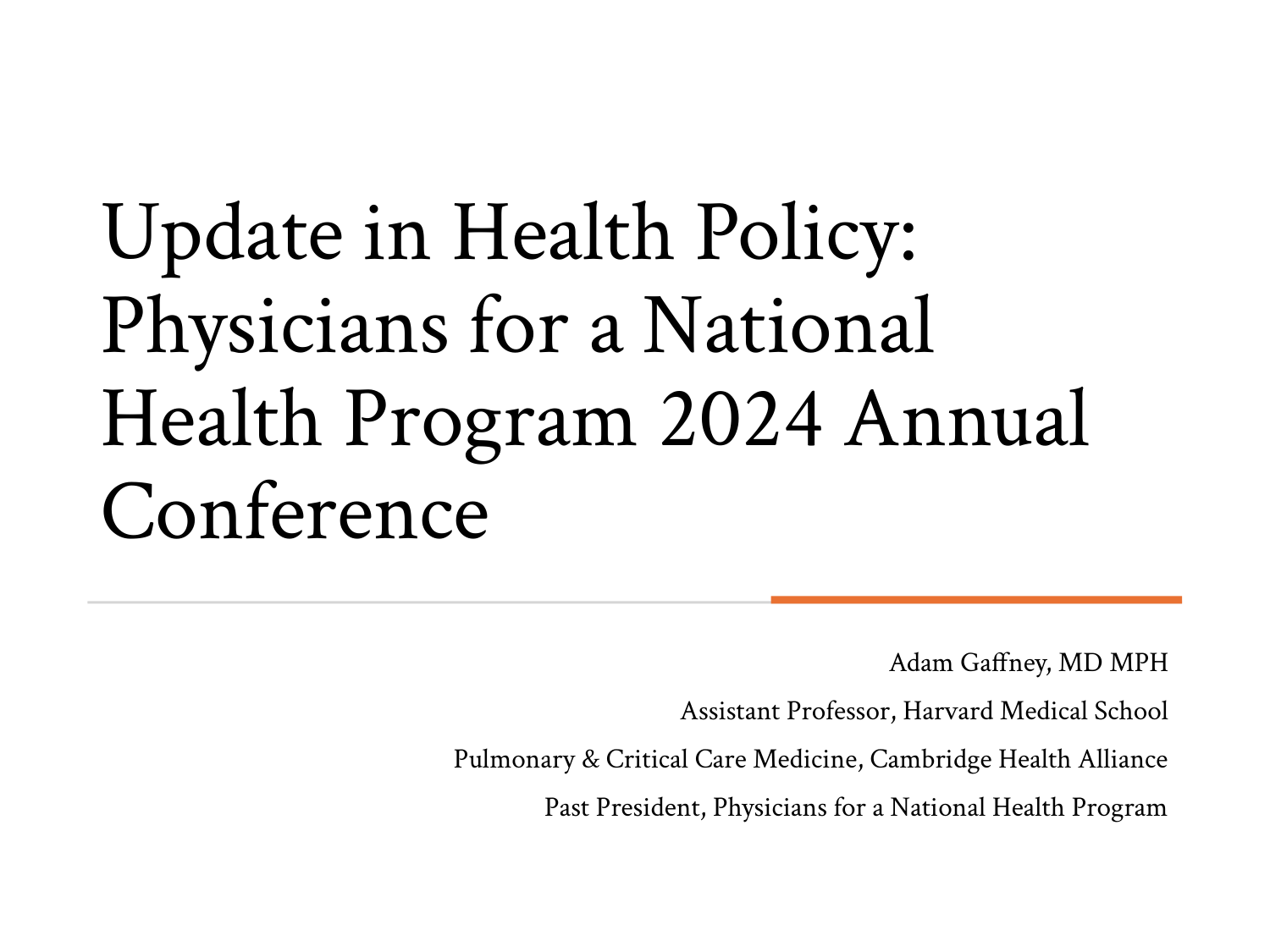

# Update in Health Policy: Physicians for a National Health Program 2024 Annual Conference

Adam Gaffney, MD MPH
Assistant Professor, Harvard Medical School
Pulmonary & Critical Care Medicine, Cambridge Health Alliance
Past President, Physicians for a National Health Program